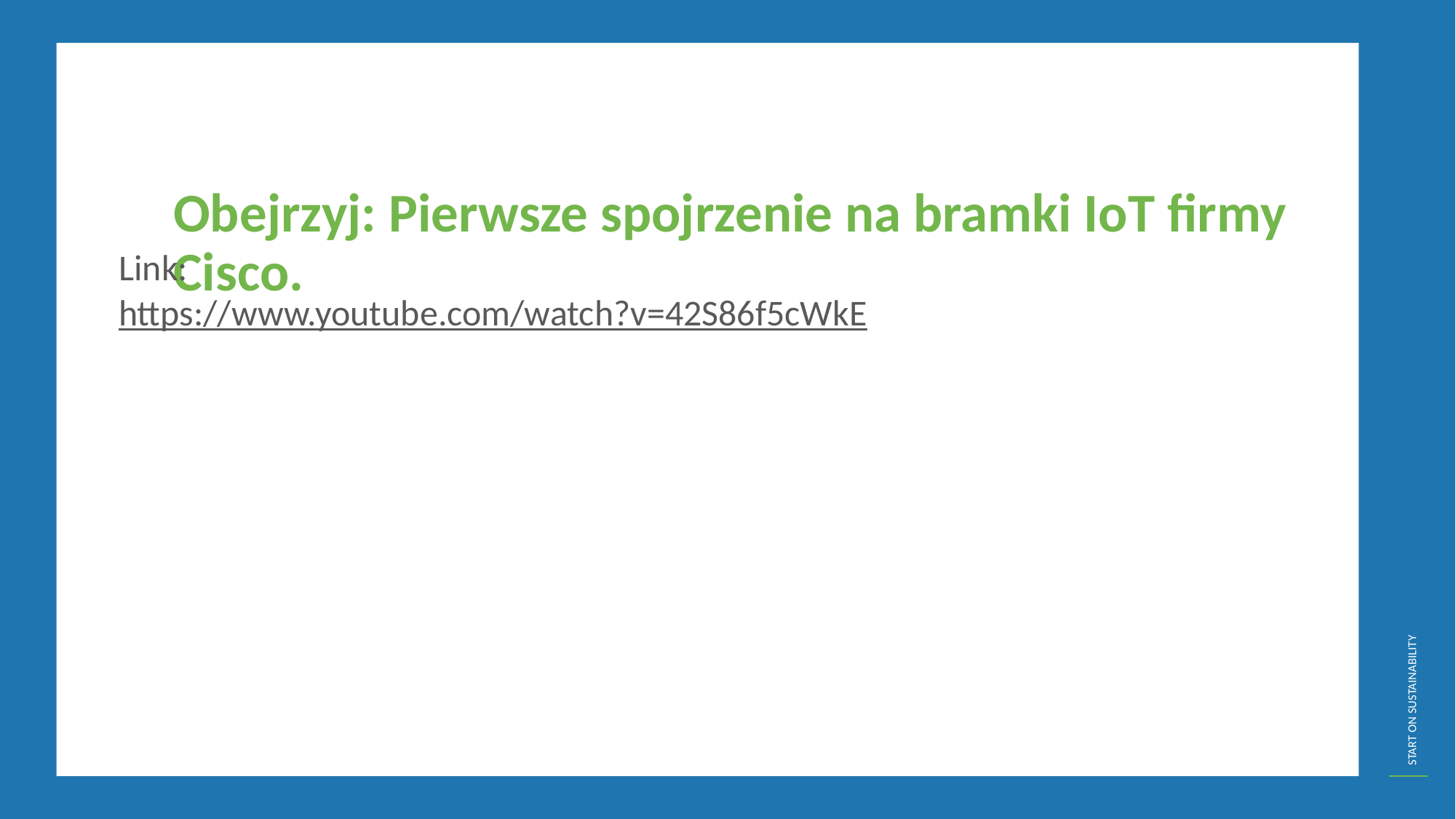

Obejrzyj: Pierwsze spojrzenie na bramki IoT firmy Cisco.
Link:
https://www.youtube.com/watch?v=42S86f5cWkE